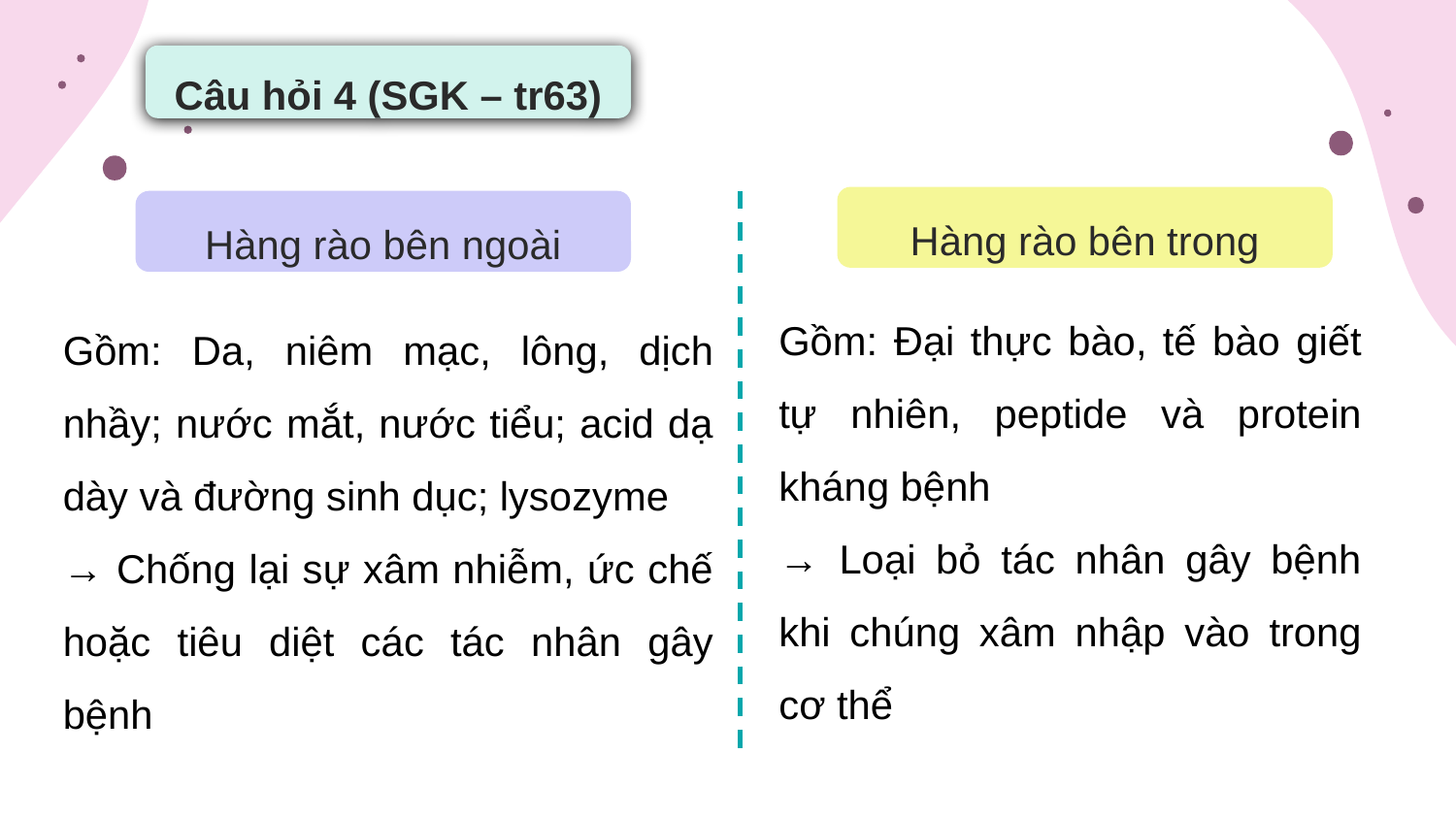

Câu hỏi 4 (SGK – tr63)
Hàng rào bên trong
Hàng rào bên ngoài
Gồm: Đại thực bào, tế bào giết tự nhiên, peptide và protein kháng bệnh
→ Loại bỏ tác nhân gây bệnh khi chúng xâm nhập vào trong cơ thể
Gồm: Da, niêm mạc, lông, dịch nhầy; nước mắt, nước tiểu; acid dạ dày và đường sinh dục; lysozyme
→ Chống lại sự xâm nhiễm, ức chế hoặc tiêu diệt các tác nhân gây bệnh